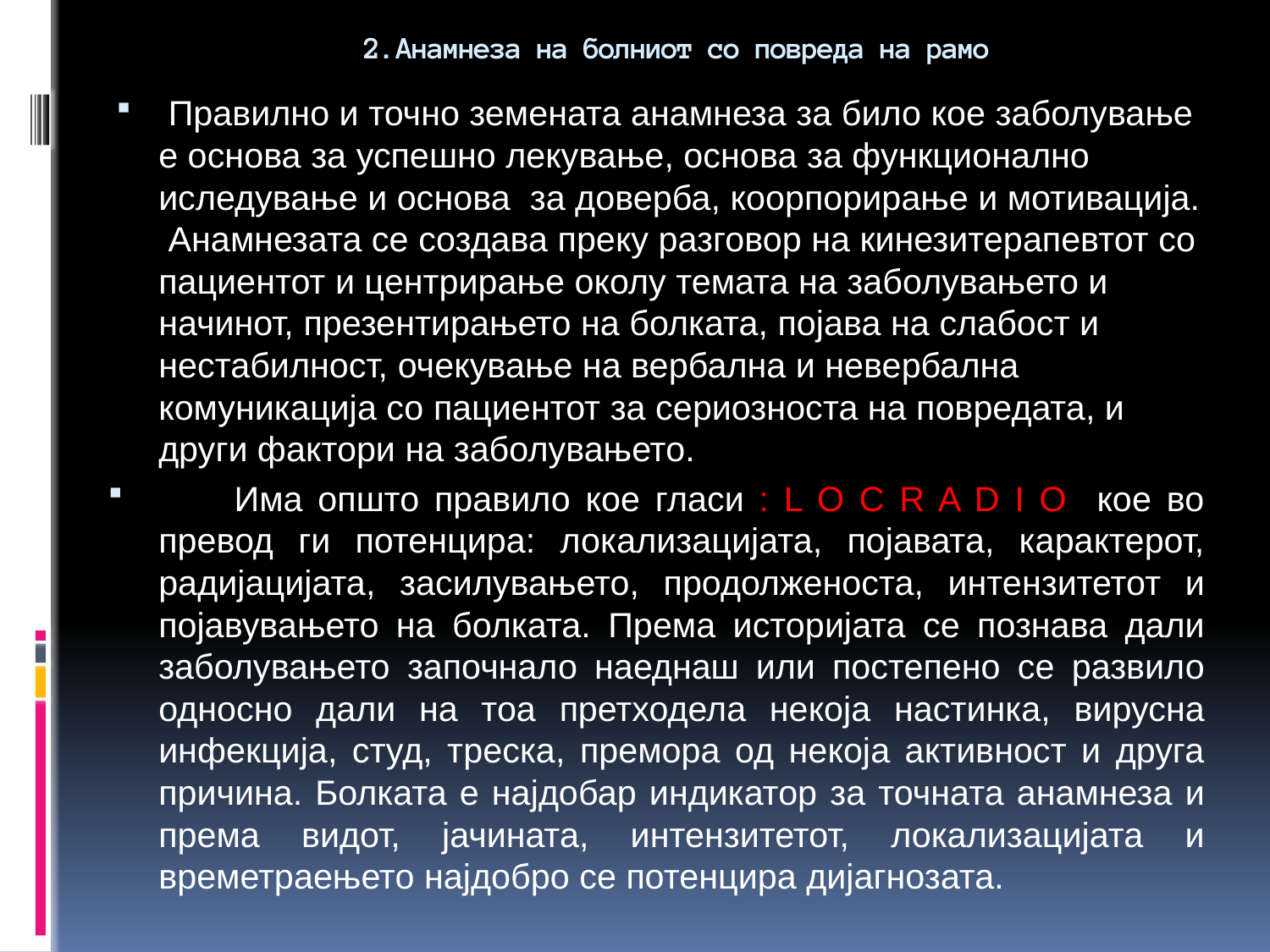

# 2.Анамнеза на болниот со повреда на рамо
 Правилно и точно земената анамнеза за било кое заболување е основа за успешно лекување, основа за функционално иследување и основа  за доверба, коорпорирање и мотивација.  Анамнезата се создава преку разговор на кинезитерапевтот со пациентот и центрирање околу темата на заболувањето и начинот, презентирањето на болката, појава на слабост и нестабилност, очекување на вербална и невербална комуникација со пациентот за сериозноста на повредата, и други фактори на заболувањето.
     Има општо правило кое гласи : L O C R A D I O  кое во превод ги потенцира: локализацијата, појавата, карактерот, радијацијата, засилувањето, продолженоста, интензитетот и појавувањето на болката. Према историјата се познава дали заболувањето започнало наеднаш или постепено се развило односно дали на тоа претходела некоја настинка, вирусна инфекција, студ, треска, премора од некоја активност и друга причина. Болката е најдобар индикатор за точната анамнеза и према видот, јачината, интензитетот, локализацијата и времетраењето најдобро се потенцира дијагнозата.